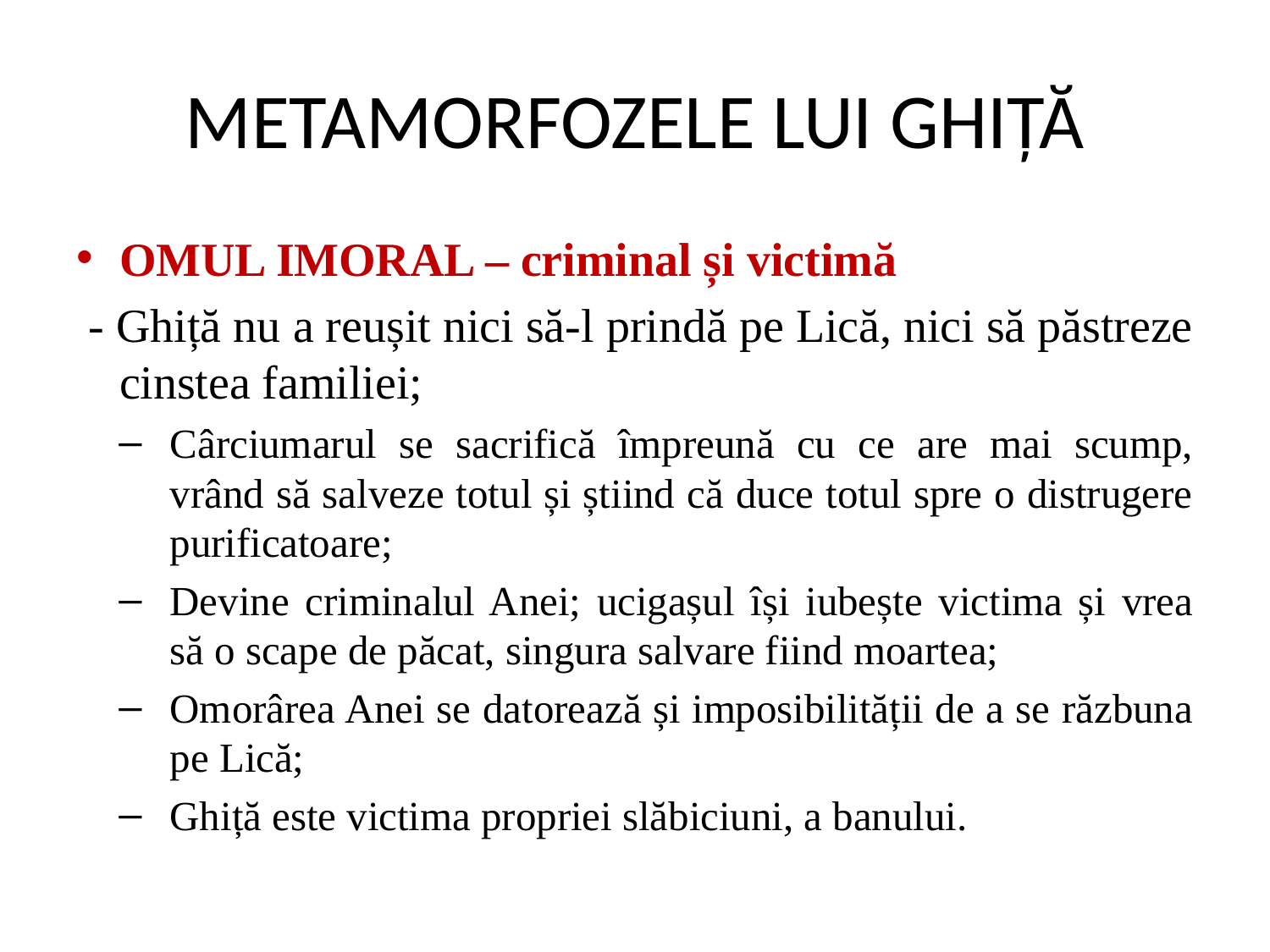

# METAMORFOZELE LUI GHIȚĂ
OMUL IMORAL – criminal și victimă
 - Ghiță nu a reușit nici să-l prindă pe Lică, nici să păstreze cinstea familiei;
Cârciumarul se sacrifică împreună cu ce are mai scump, vrând să salveze totul și știind că duce totul spre o distrugere purificatoare;
Devine criminalul Anei; ucigașul își iubește victima și vrea să o scape de păcat, singura salvare fiind moartea;
Omorârea Anei se datorează și imposibilității de a se răzbuna pe Lică;
Ghiță este victima propriei slăbiciuni, a banului.